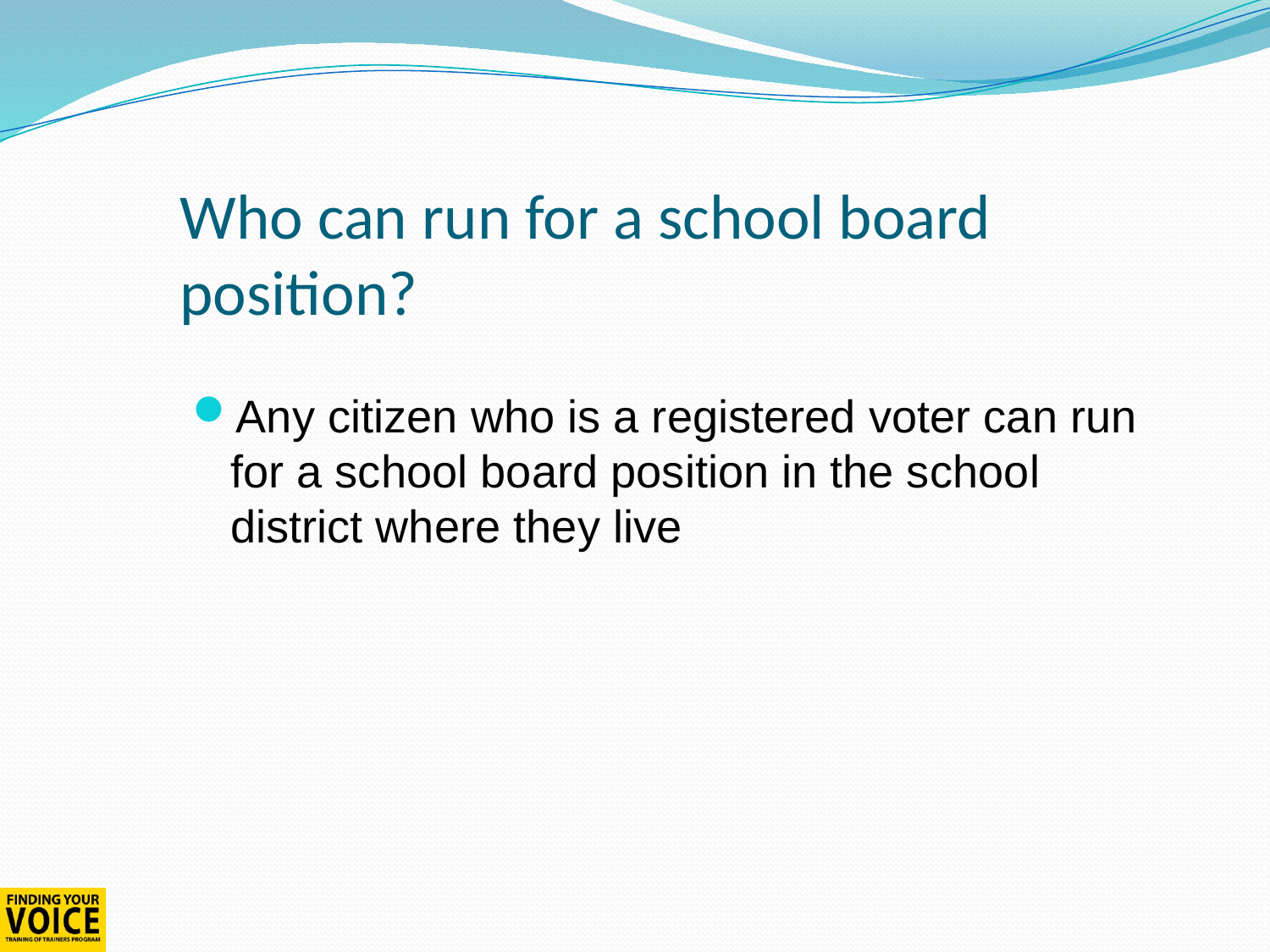

# Who can run for a school board position?
Any citizen who is a registered voter can run for a school board position in the school district where they live